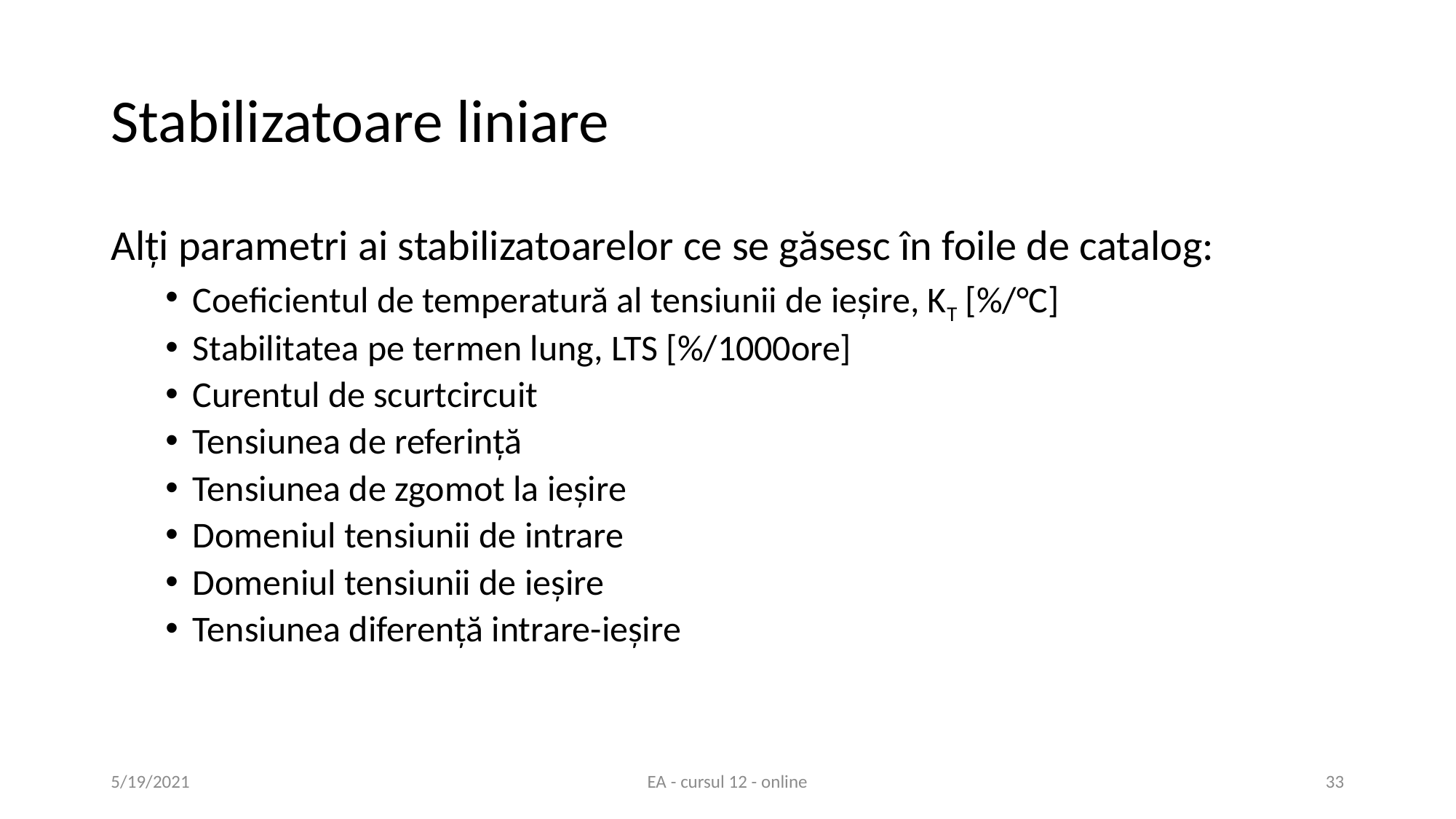

# Stabilizatoare liniare
Alţi parametri ai stabilizatoarelor ce se găsesc în foile de catalog:
Coeficientul de temperatură al tensiunii de ieşire, KT [%/°C]
Stabilitatea pe termen lung, LTS [%/1000ore]
Curentul de scurtcircuit
Tensiunea de referinţă
Tensiunea de zgomot la ieşire
Domeniul tensiunii de intrare
Domeniul tensiunii de ieşire
Tensiunea diferenţă intrare-ieşire
5/19/2021
EA - cursul 12 - online
33